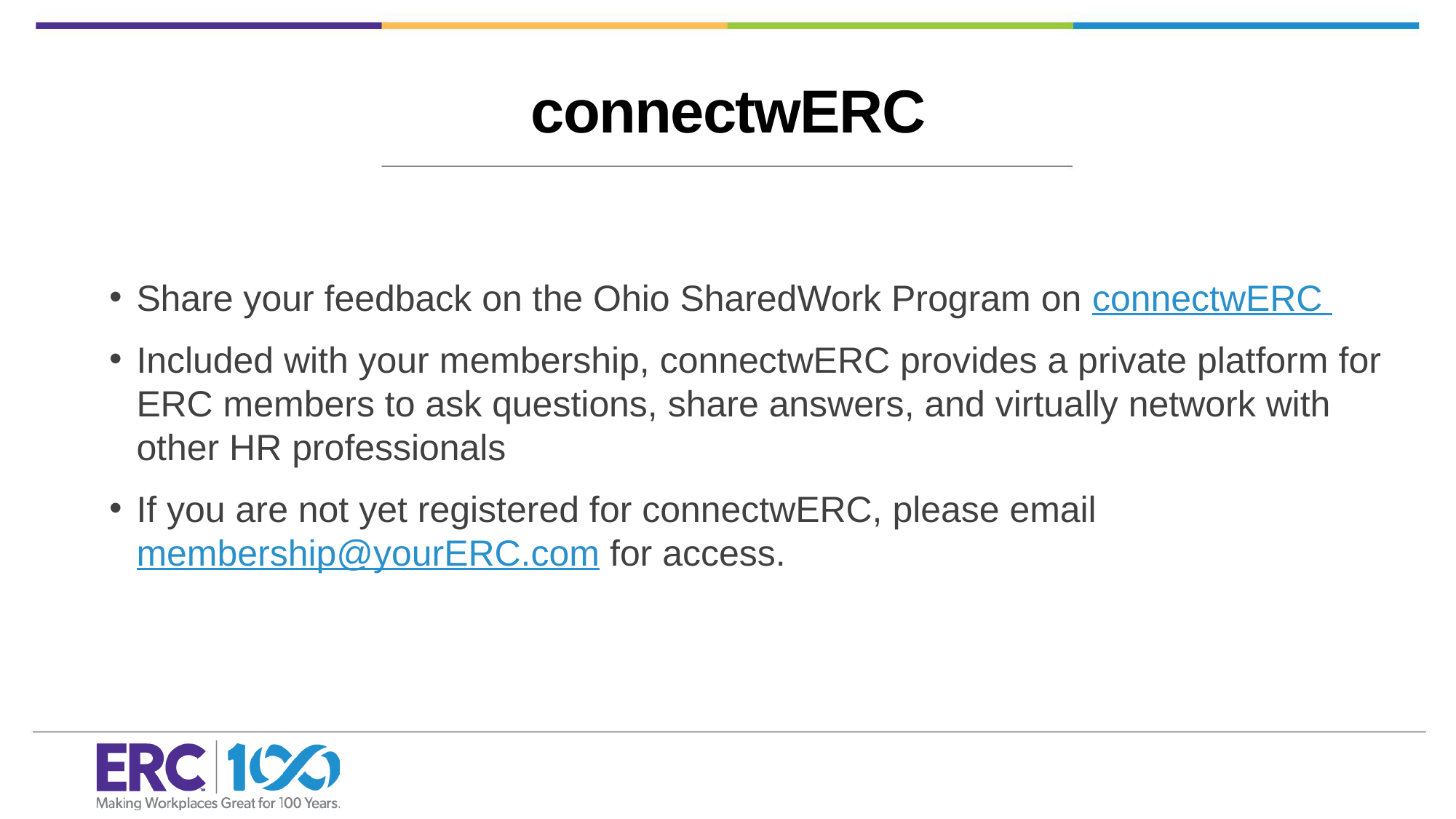

connectwERC
Share your feedback on the Ohio SharedWork Program on connectwERC
Included with your membership, connectwERC provides a private platform for ERC members to ask questions, share answers, and virtually network with other HR professionals
If you are not yet registered for connectwERC, please email  membership@yourERC.com for access.